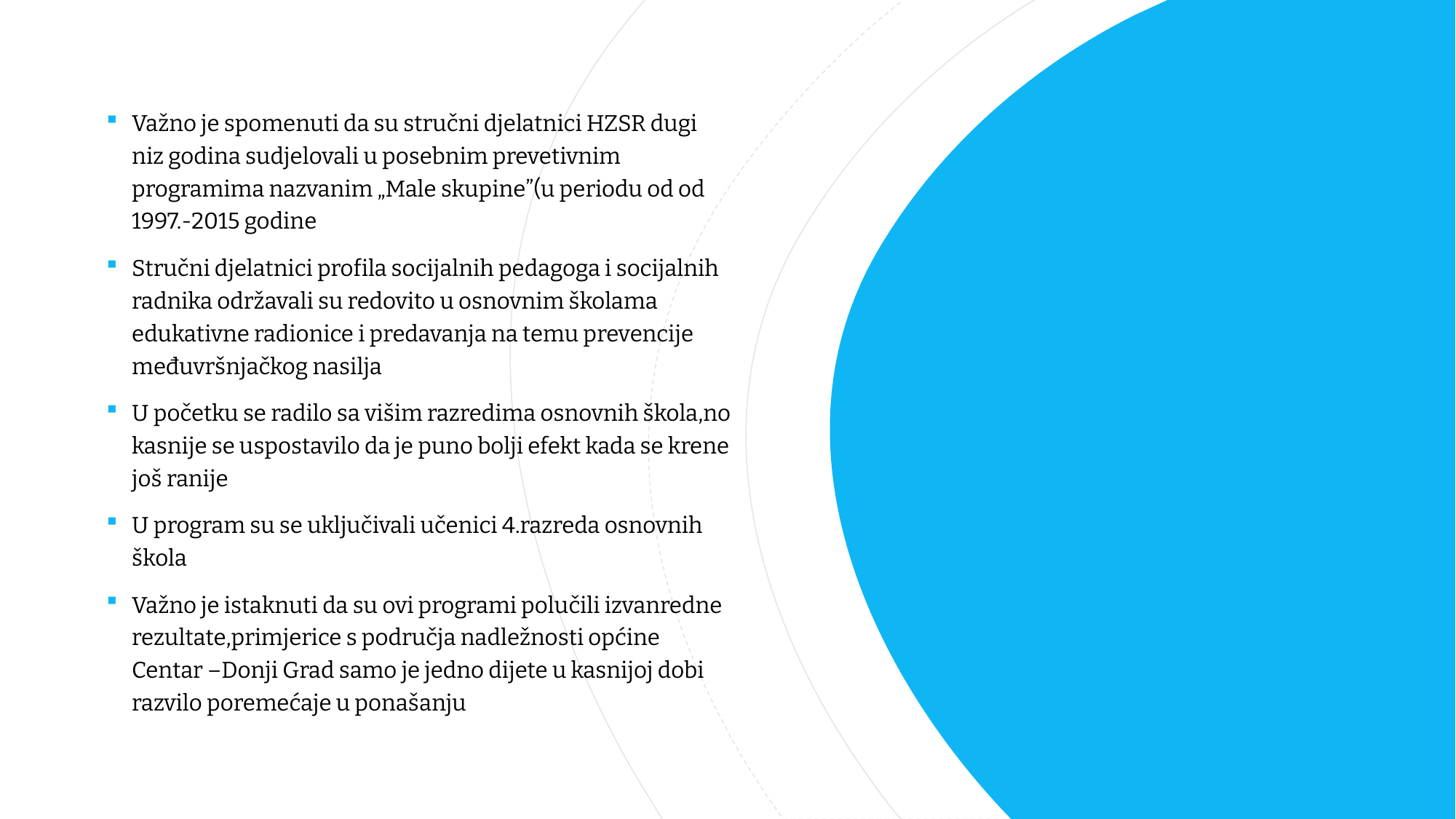

Važno je spomenuti da su stručni djelatnici HZSR dugi niz godina sudjelovali u posebnim prevetivnim programima nazvanim „Male skupine”(u periodu od od 1997.-2015 godine
Stručni djelatnici profila socijalnih pedagoga i socijalnih radnika održavali su redovito u osnovnim školama edukativne radionice i predavanja na temu prevencije međuvršnjačkog nasilja
U početku se radilo sa višim razredima osnovnih škola,no kasnije se uspostavilo da je puno bolji efekt kada se krene još ranije
U program su se uključivali učenici 4.razreda osnovnih škola
Važno je istaknuti da su ovi programi polučili izvanredne rezultate,primjerice s područja nadležnosti općine Centar –Donji Grad samo je jedno dijete u kasnijoj dobi razvilo poremećaje u ponašanju
#